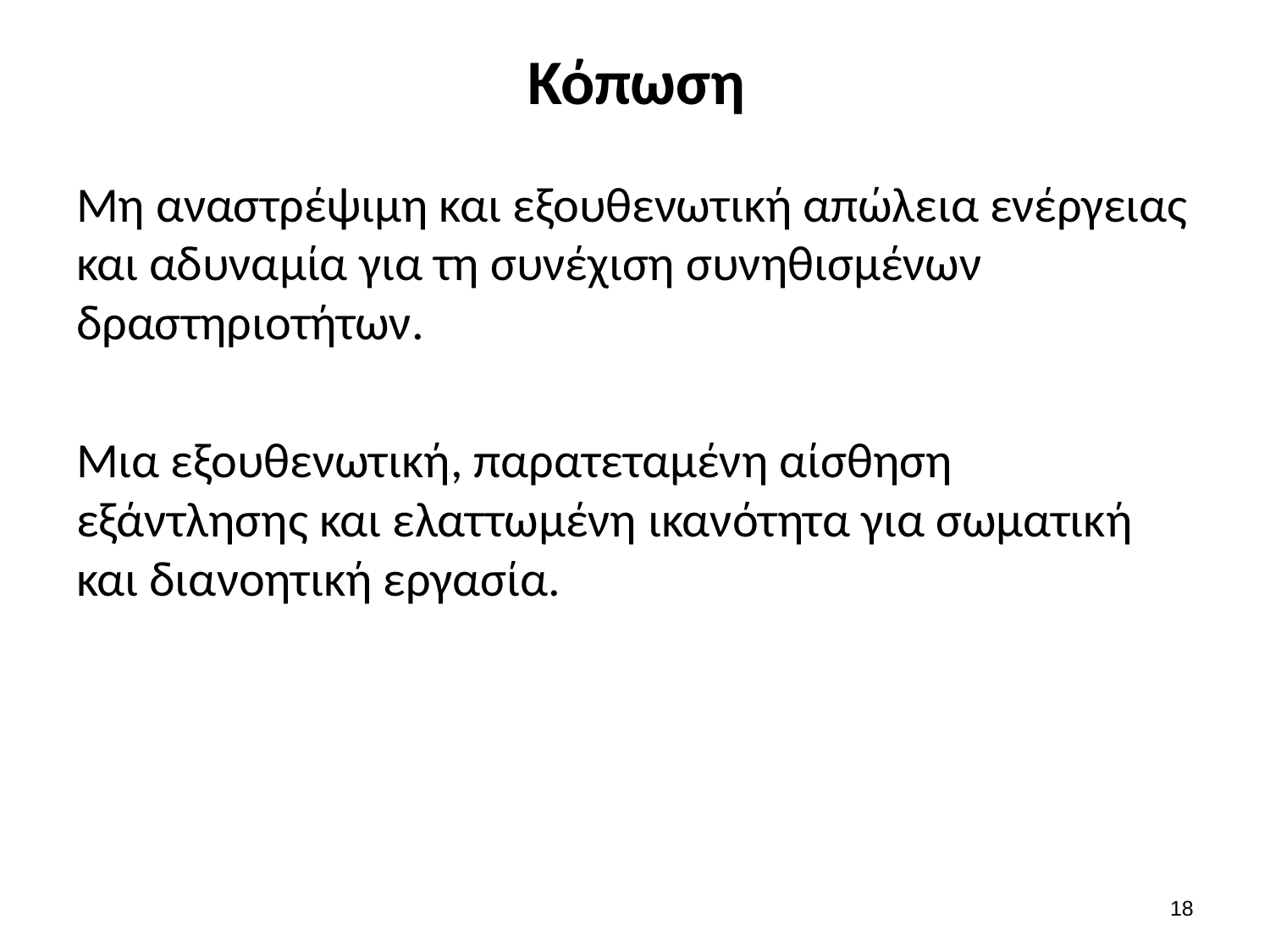

# Κόπωση
Μη αναστρέψιμη και εξουθενωτική απώλεια ενέργειας και αδυναμία για τη συνέχιση συνηθισμένων δραστηριοτήτων.

Μια εξουθενωτική, παρατεταμένη αίσθηση εξάντλησης και ελαττωμένη ικανότητα για σωματική και διανοητική εργασία.
18